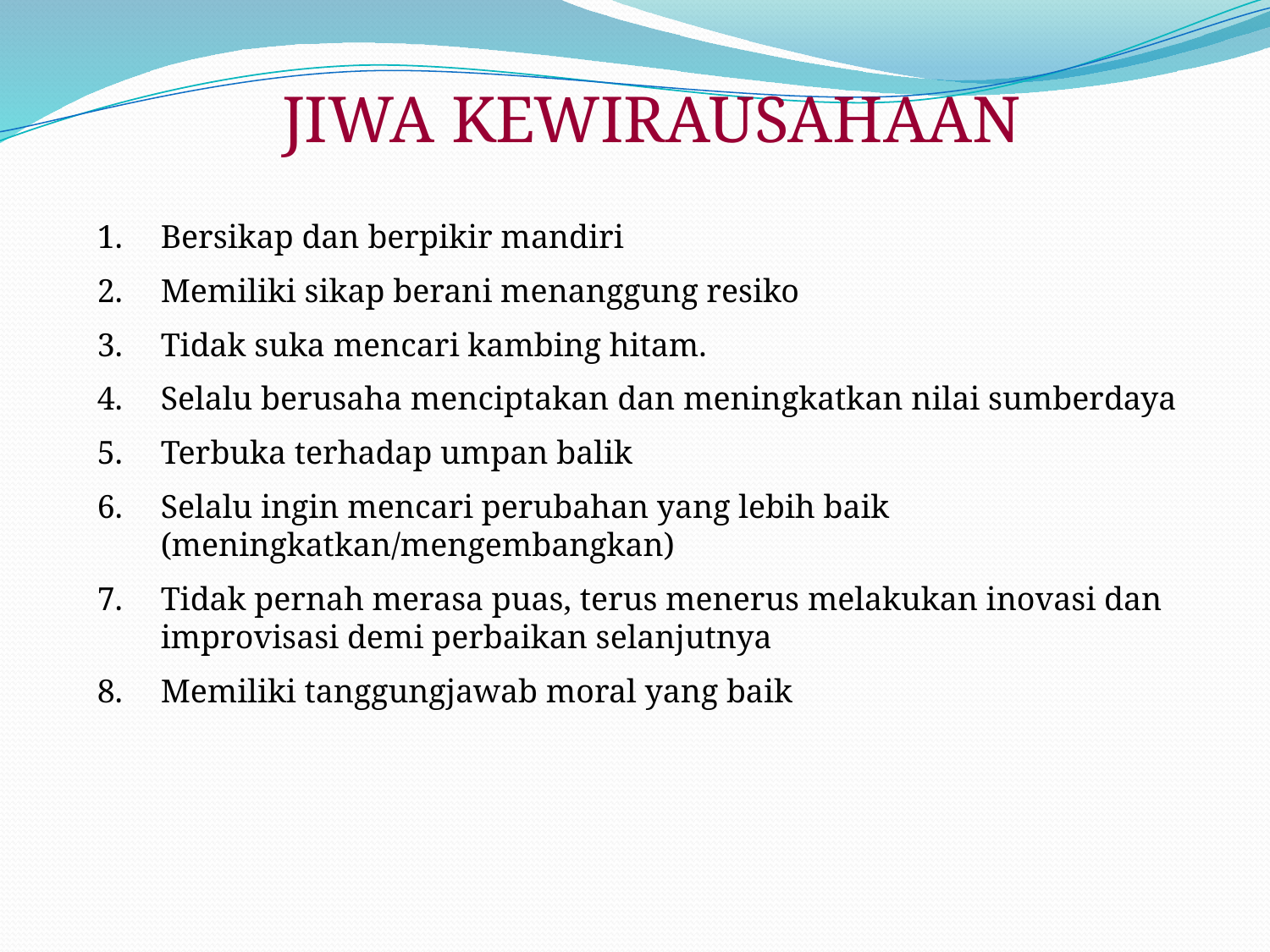

JIWA KEWIRAUSAHAAN
Bersikap dan berpikir mandiri
Memiliki sikap berani menanggung resiko
Tidak suka mencari kambing hitam.
Selalu berusaha menciptakan dan meningkatkan nilai sumberdaya
Terbuka terhadap umpan balik
Selalu ingin mencari perubahan yang lebih baik (meningkatkan/mengembangkan)
Tidak pernah merasa puas, terus menerus melakukan inovasi dan improvisasi demi perbaikan selanjutnya
Memiliki tanggungjawab moral yang baik